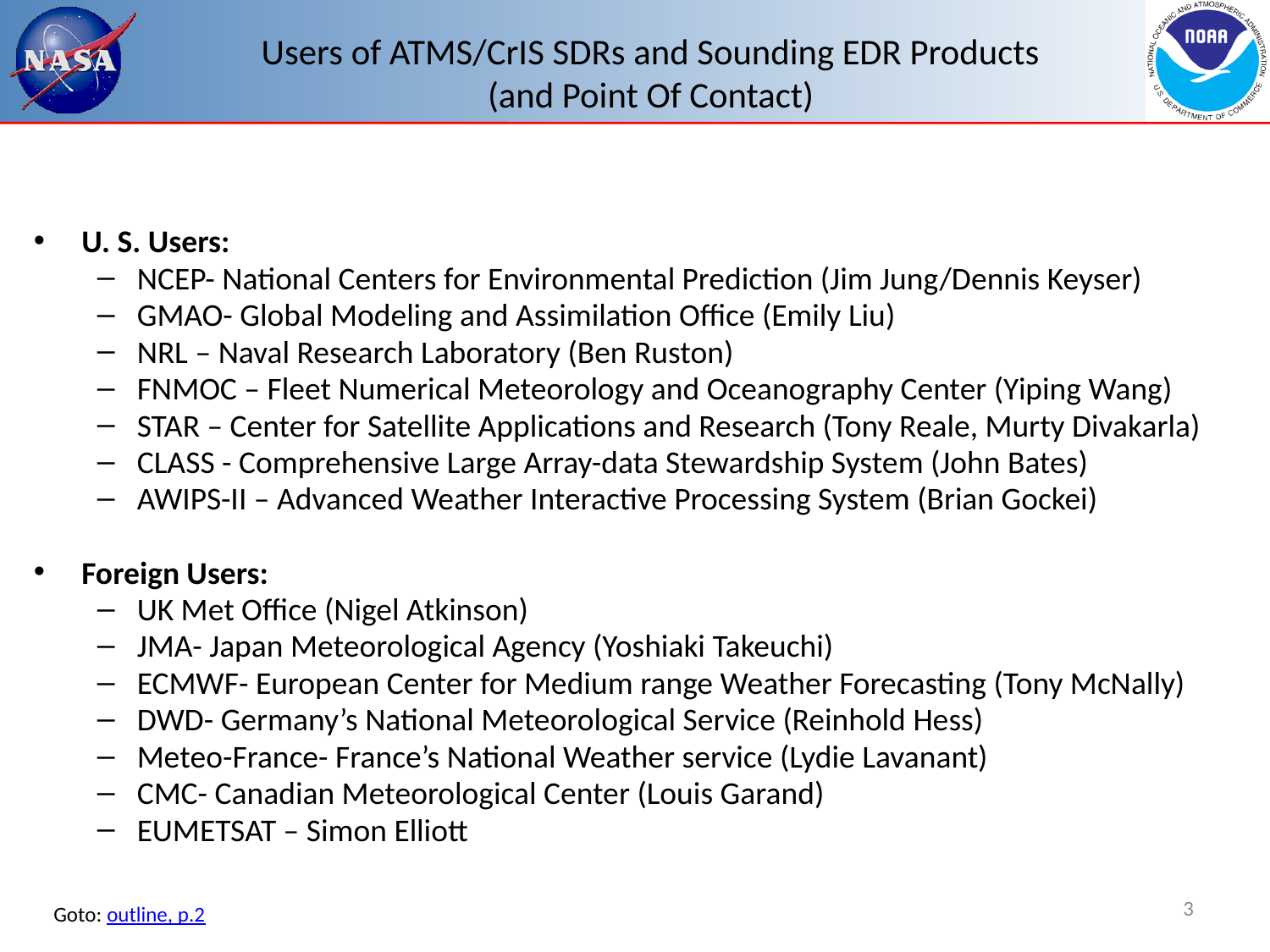

# Users of ATMS/CrIS SDRs and Sounding EDR Products (and Point Of Contact)
U. S. Users:
NCEP- National Centers for Environmental Prediction (Jim Jung/Dennis Keyser)
GMAO- Global Modeling and Assimilation Office (Emily Liu)
NRL – Naval Research Laboratory (Ben Ruston)
FNMOC – Fleet Numerical Meteorology and Oceanography Center (Yiping Wang)
STAR – Center for Satellite Applications and Research (Tony Reale, Murty Divakarla)
CLASS - Comprehensive Large Array-data Stewardship System (John Bates)
AWIPS-II – Advanced Weather Interactive Processing System (Brian Gockei)

Foreign Users:
UK Met Office (Nigel Atkinson)
JMA- Japan Meteorological Agency (Yoshiaki Takeuchi)
ECMWF- European Center for Medium range Weather Forecasting (Tony McNally)
DWD- Germany’s National Meteorological Service (Reinhold Hess)
Meteo-France- France’s National Weather service (Lydie Lavanant)
CMC- Canadian Meteorological Center (Louis Garand)
EUMETSAT – Simon Elliott

3
Goto: outline, p.2